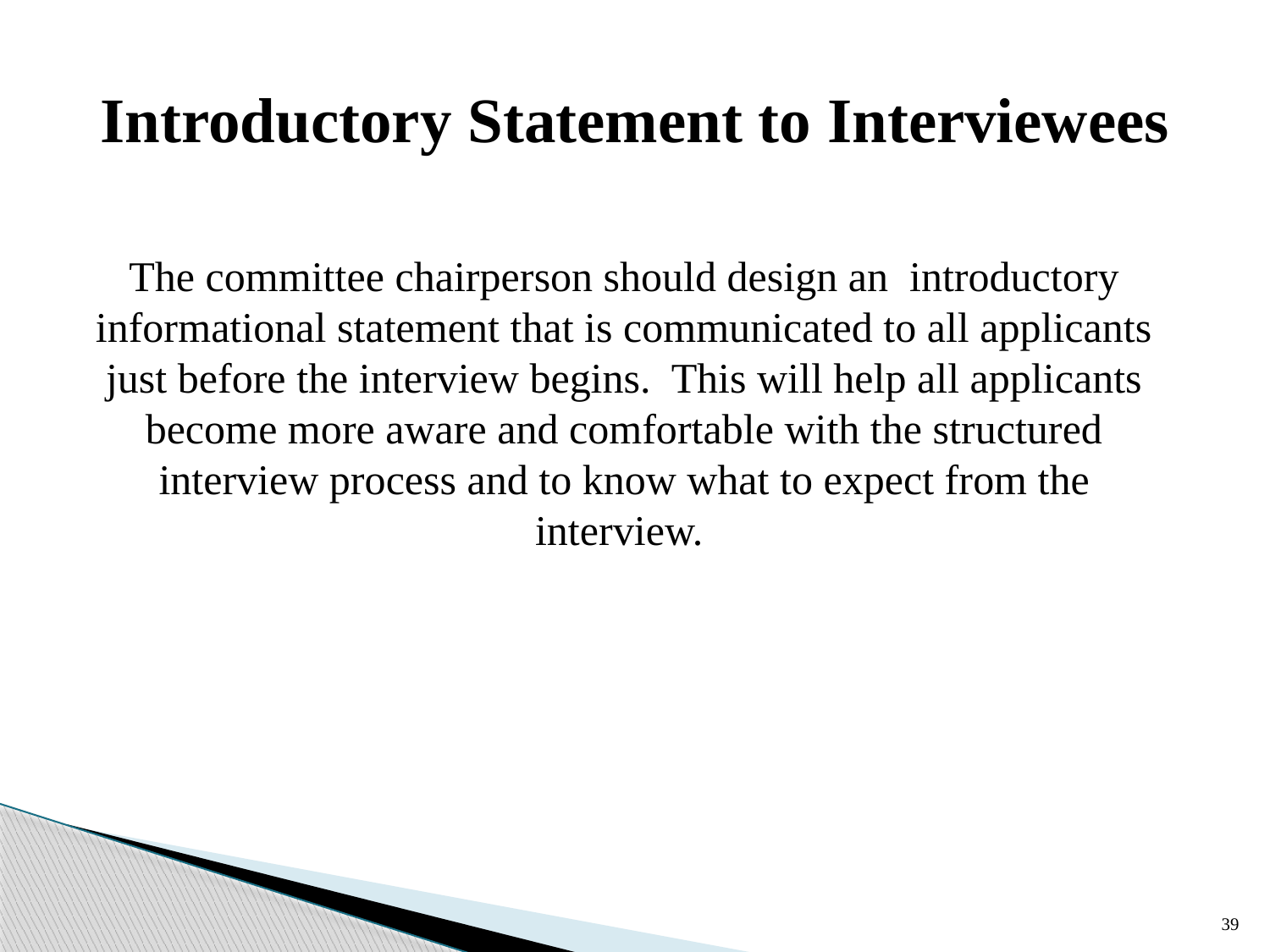

# Introductory Statement to Interviewees
The committee chairperson should design an  introductory informational statement that is communicated to all applicants just before the interview begins.  This will help all applicants become more aware and comfortable with the structured interview process and to know what to expect from the interview.
39